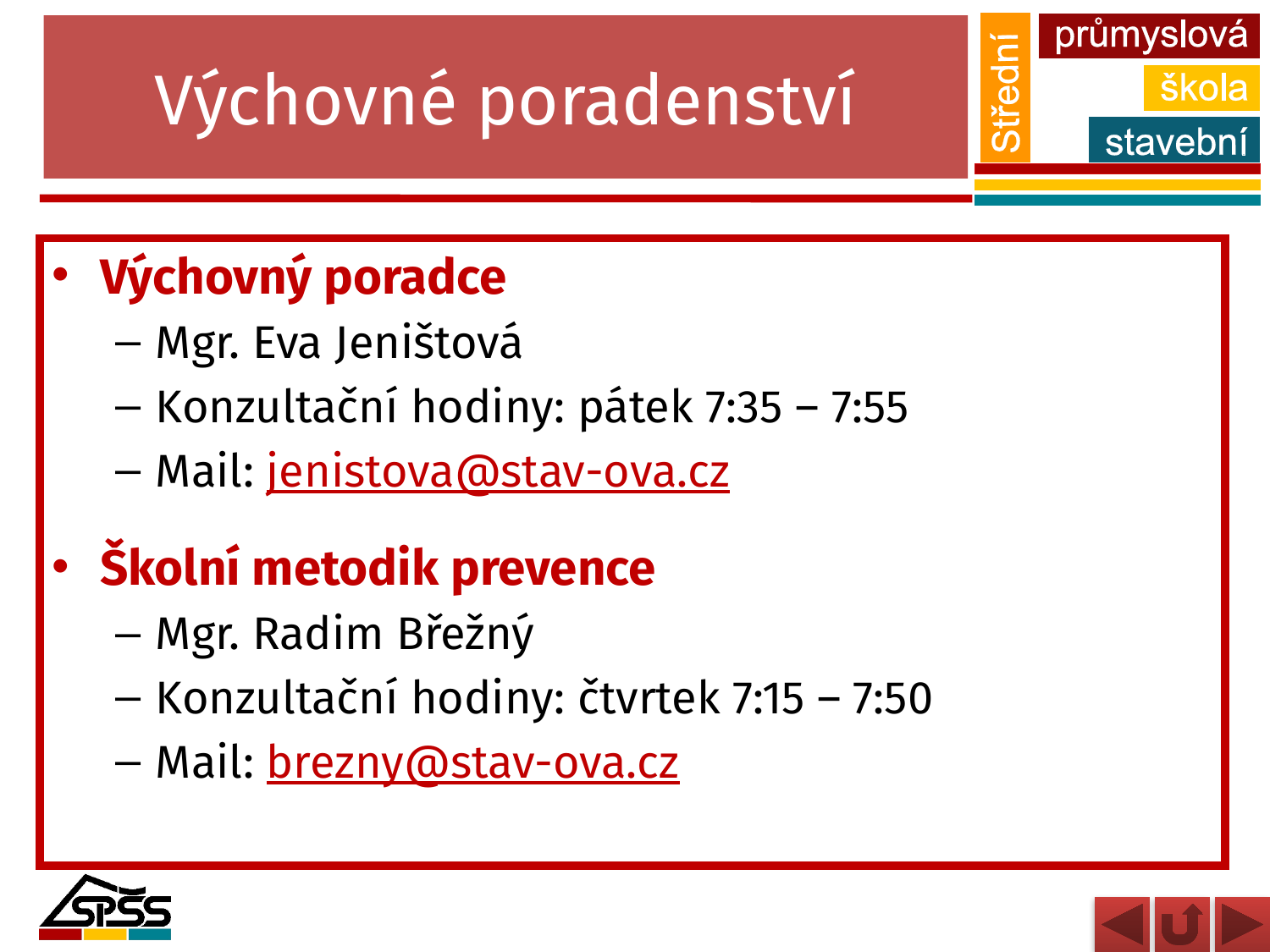

# Výchovné poradenství
Výchovný poradce
Mgr. Eva Jeništová
Konzultační hodiny: pátek 7:35 – 7:55
Mail: jenistova@stav-ova.cz

Školní metodik prevence
Mgr. Radim Břežný
Konzultační hodiny: čtvrtek 7:15 – 7:50
Mail: brezny@stav-ova.cz